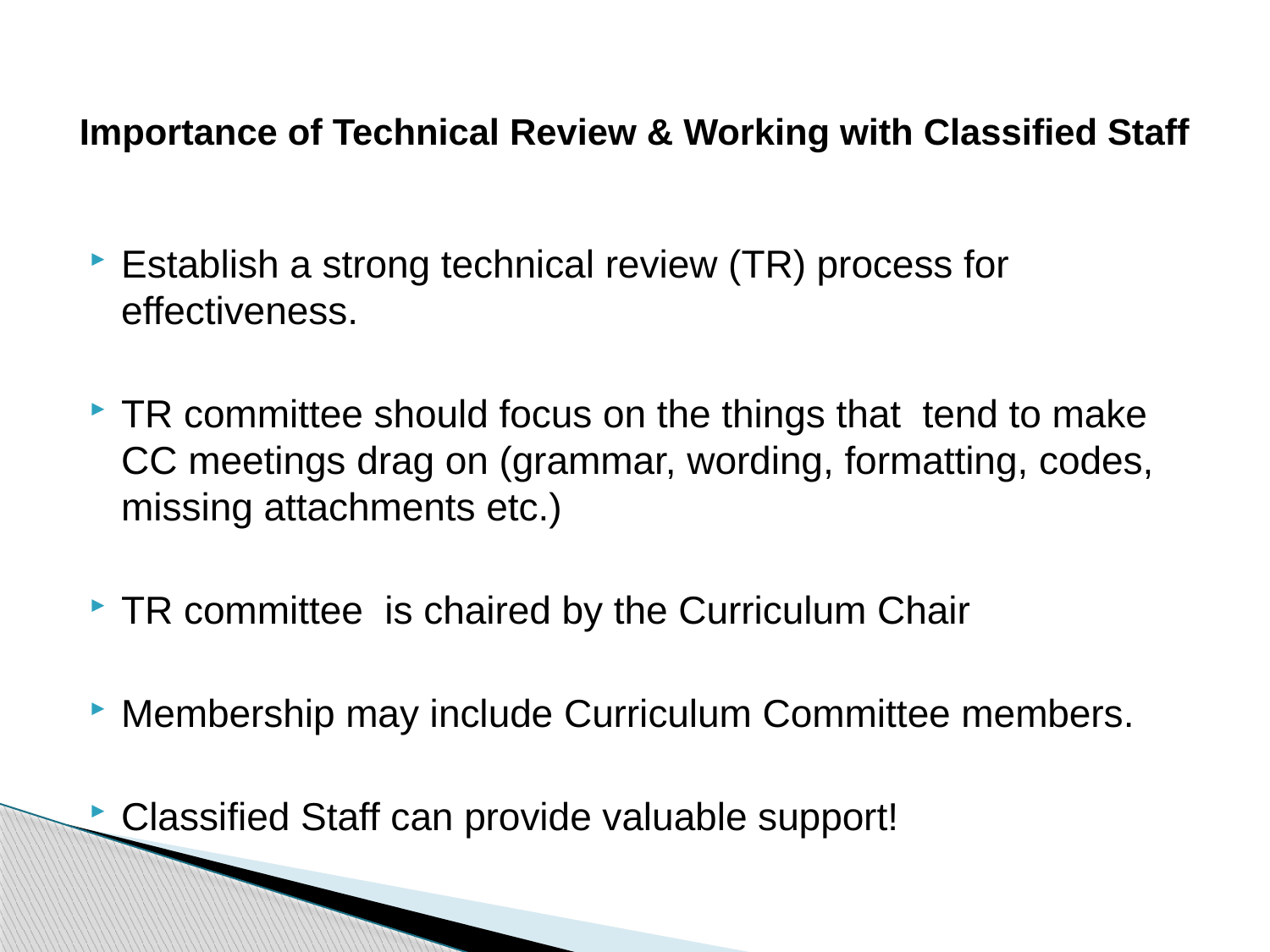

# Importance of Technical Review & Working with Classified Staff
Establish a strong technical review (TR) process for effectiveness.

TR committee should focus on the things that  tend to make CC meetings drag on (grammar, wording, formatting, codes, missing attachments etc.)

TR committee  is chaired by the Curriculum Chair

Membership may include Curriculum Committee members.

Classified Staff can provide valuable support!